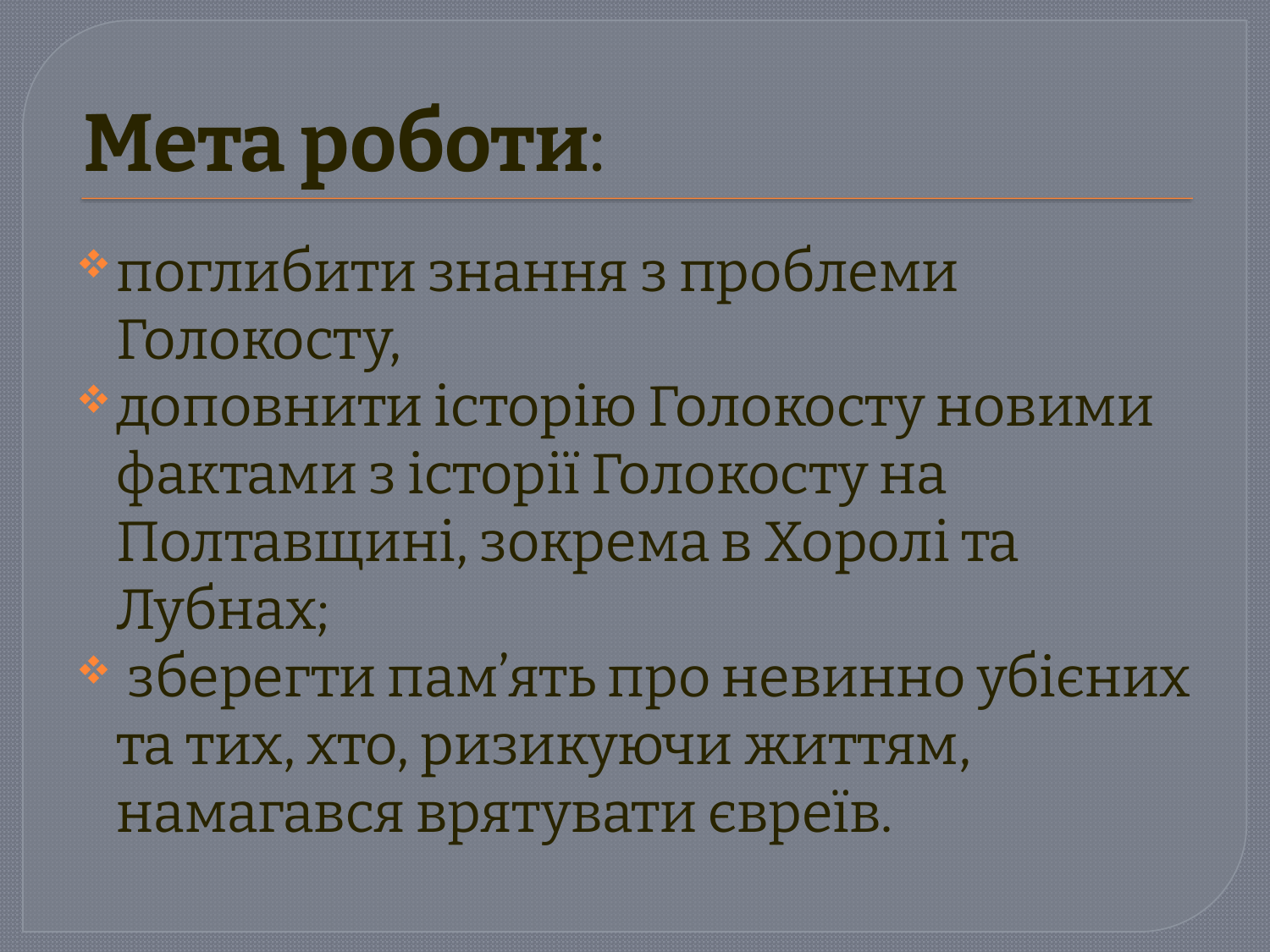

# Мета роботи:
поглибити знання з проблеми Голокосту,
доповнити історію Голокосту новими фактами з історії Голокосту на Полтавщині, зокрема в Хоролі та Лубнах;
 зберегти пам’ять про невинно убієних та тих, хто, ризикуючи життям, намагався врятувати євреїв.